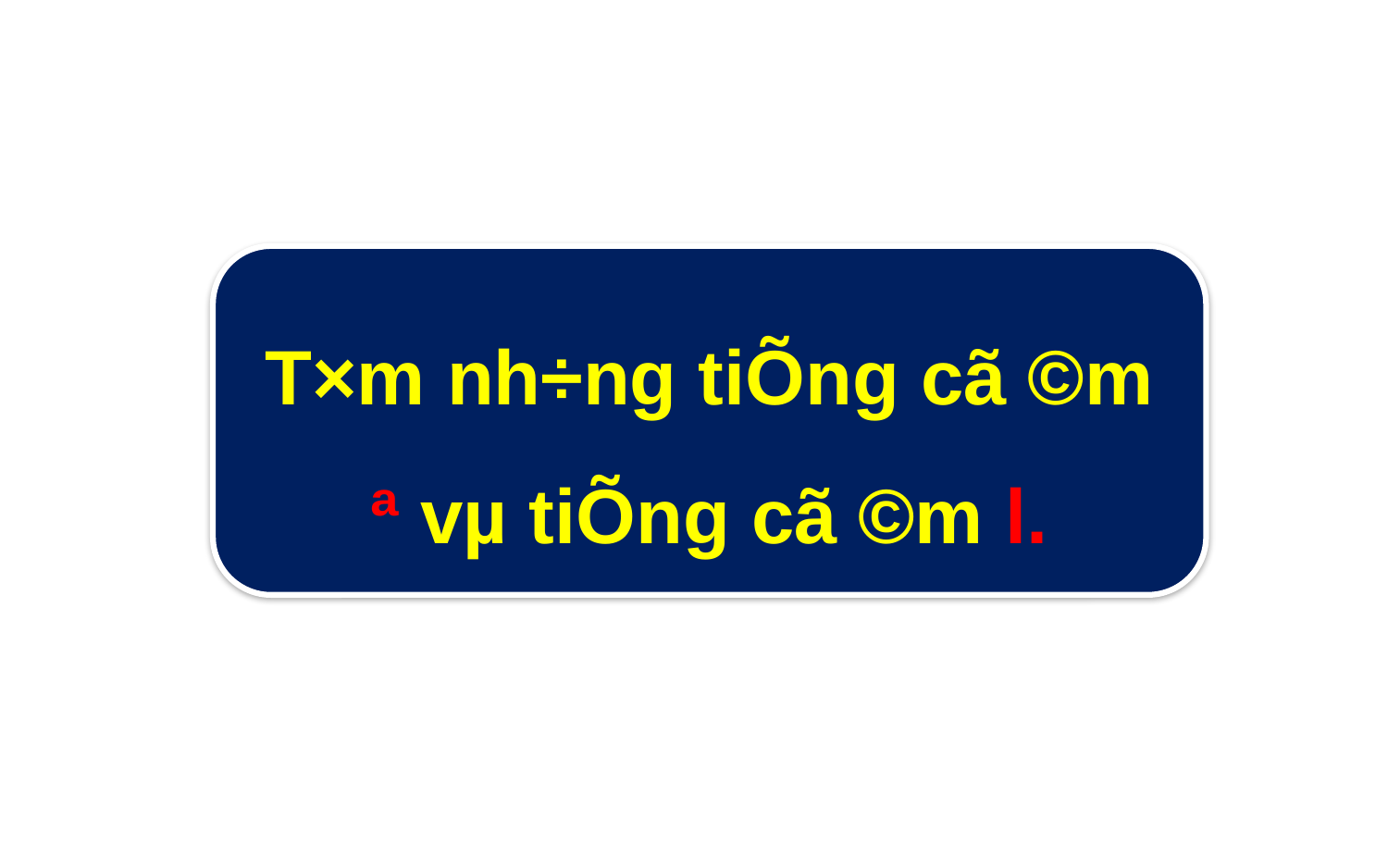

T×m nh÷ng tiÕng cã ©m ª vµ tiÕng cã ©m l.